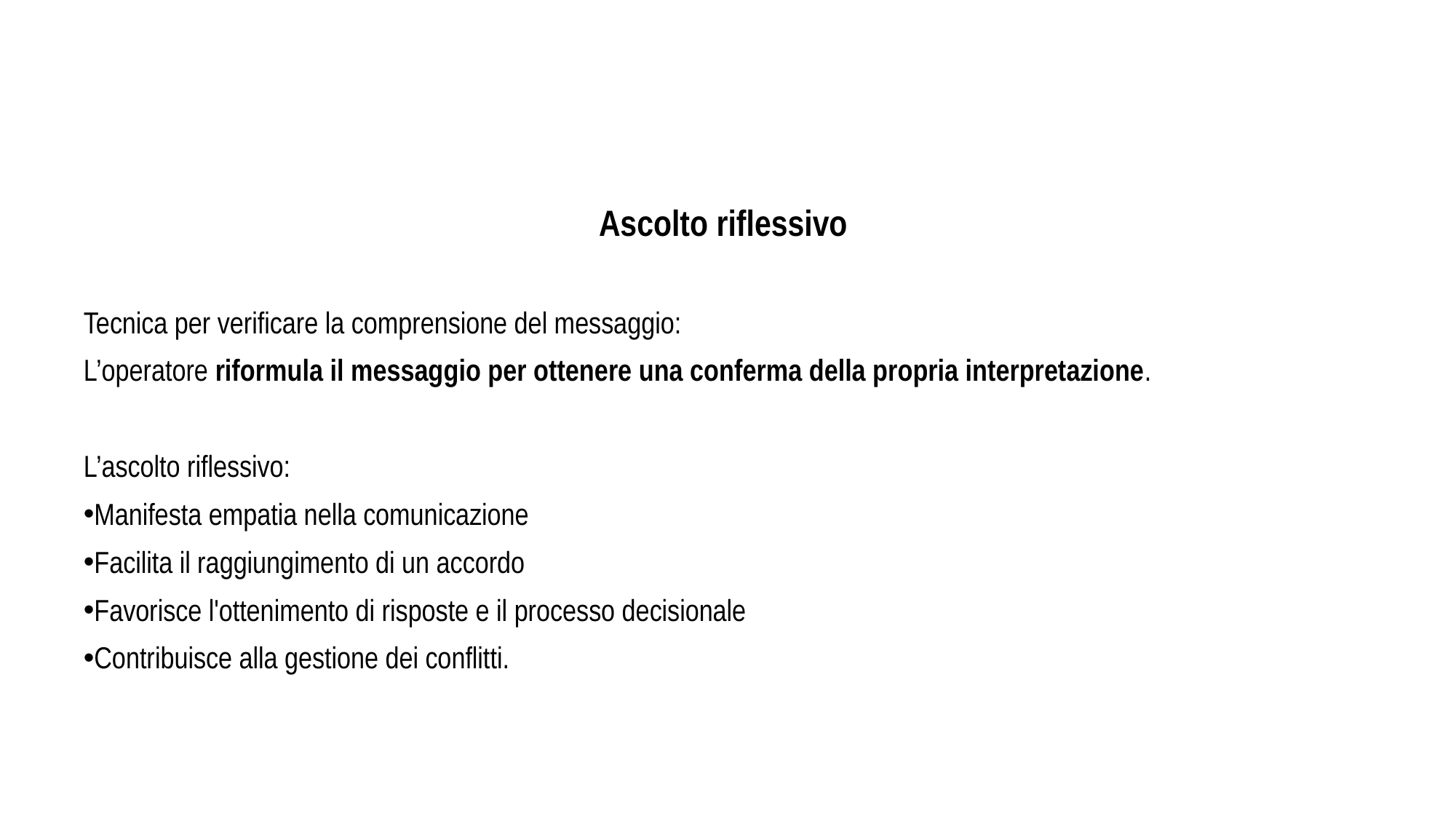

Ascolto riflessivo

Tecnica per verificare la comprensione del messaggio:
L’operatore riformula il messaggio per ottenere una conferma della propria interpretazione.

L’ascolto riflessivo:
Manifesta empatia nella comunicazione
Facilita il raggiungimento di un accordo
Favorisce l'ottenimento di risposte e il processo decisionale
Contribuisce alla gestione dei conflitti.